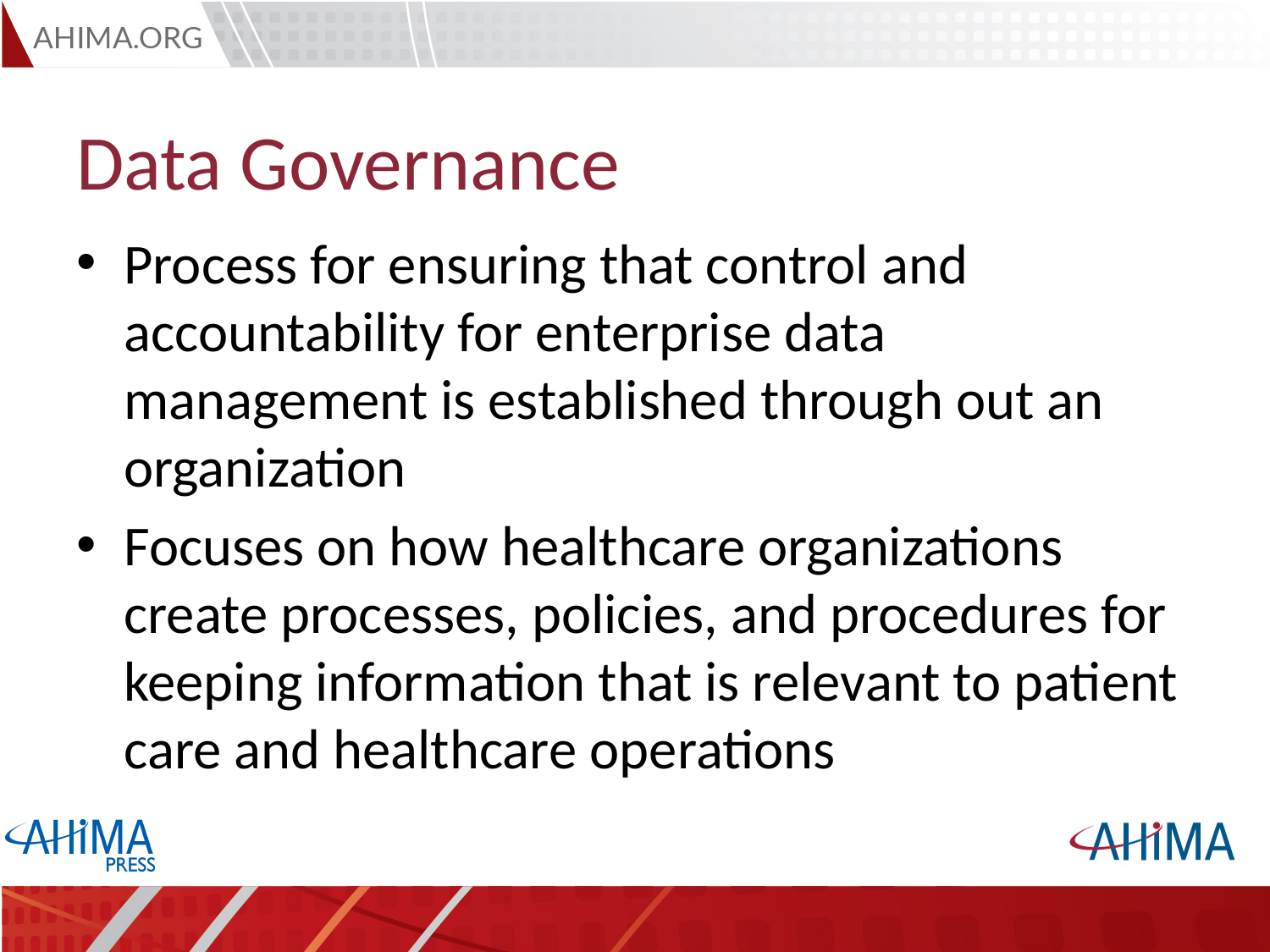

# Data Governance
Process for ensuring that control and accountability for enterprise data management is established through out an organization
Focuses on how healthcare organizations create processes, policies, and procedures for keeping information that is relevant to patient care and healthcare operations